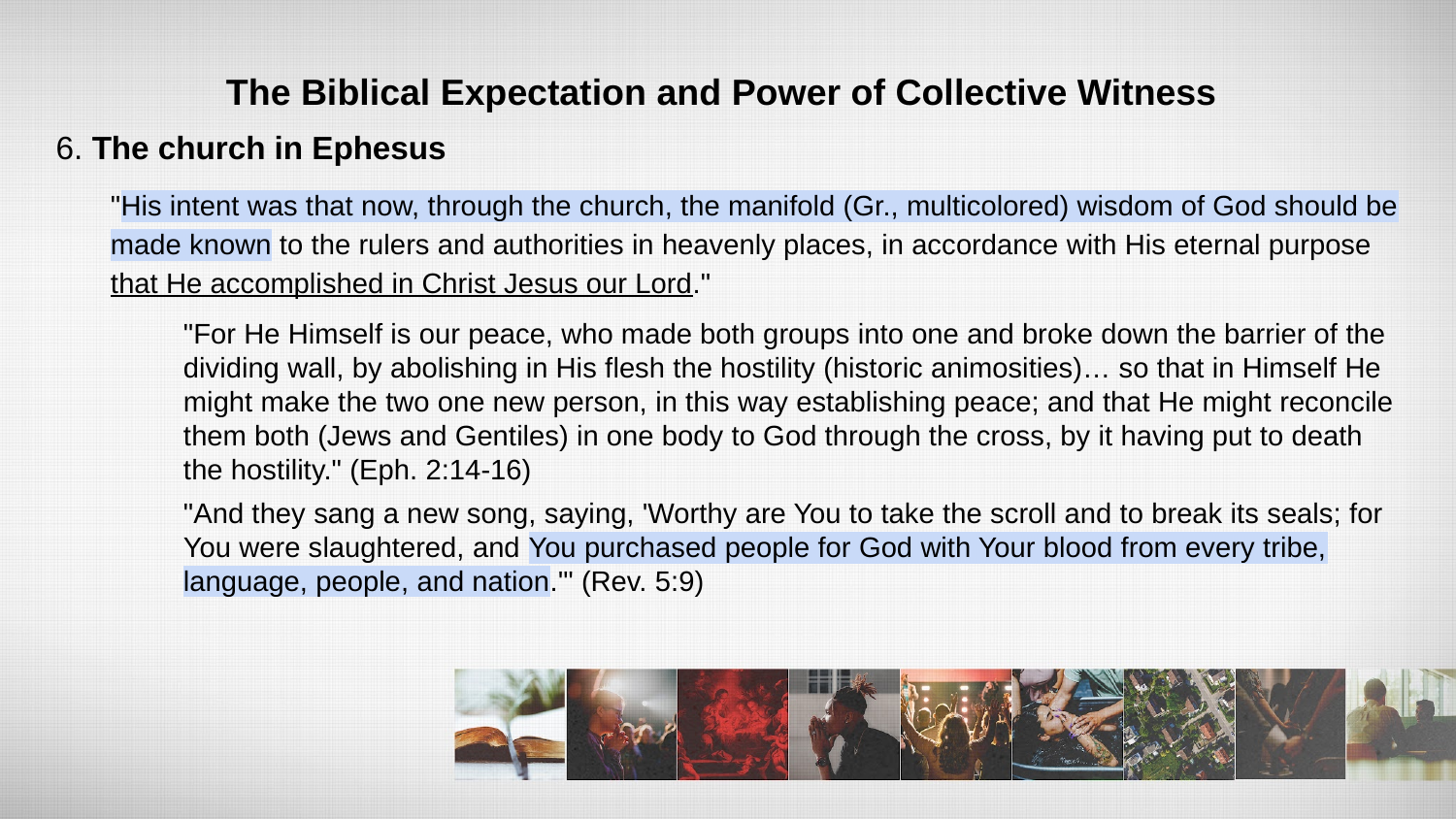

The Biblical Expectation and Power of Collective Witness
6. The church in Ephesus
"His intent was that now, through the church, the manifold (Gr., multicolored) wisdom of God should be made known to the rulers and authorities in heavenly places, in accordance with His eternal purpose that He accomplished in Christ Jesus our Lord."
"For He Himself is our peace, who made both groups into one and broke down the barrier of the dividing wall, by abolishing in His flesh the hostility (historic animosities)… so that in Himself He might make the two one new person, in this way establishing peace; and that He might reconcile them both (Jews and Gentiles) in one body to God through the cross, by it having put to death the hostility." (Eph. 2:14-16)

"And they sang a new song, saying, 'Worthy are You to take the scroll and to break its seals; for You were slaughtered, and You purchased people for God with Your blood from every tribe, language, people, and nation.'" (Rev. 5:9)